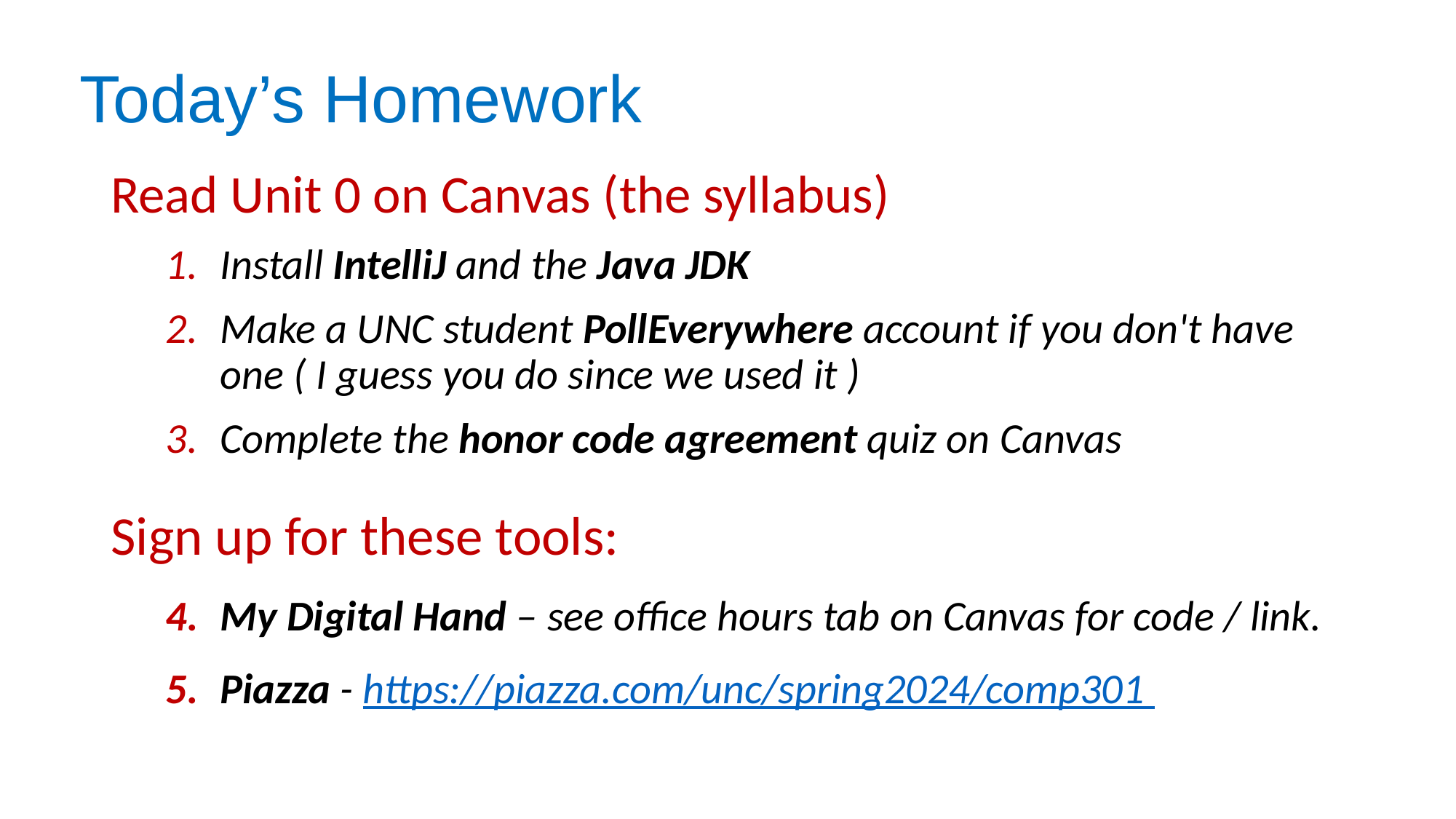

# Today’s Homework
Read Unit 0 on Canvas (the syllabus)
Install IntelliJ and the Java JDK
Make a UNC student PollEverywhere account if you don't have one ( I guess you do since we used it )
Complete the honor code agreement quiz on Canvas
Sign up for these tools:
My Digital Hand – see office hours tab on Canvas for code / link.
Piazza - https://piazza.com/unc/spring2024/comp301